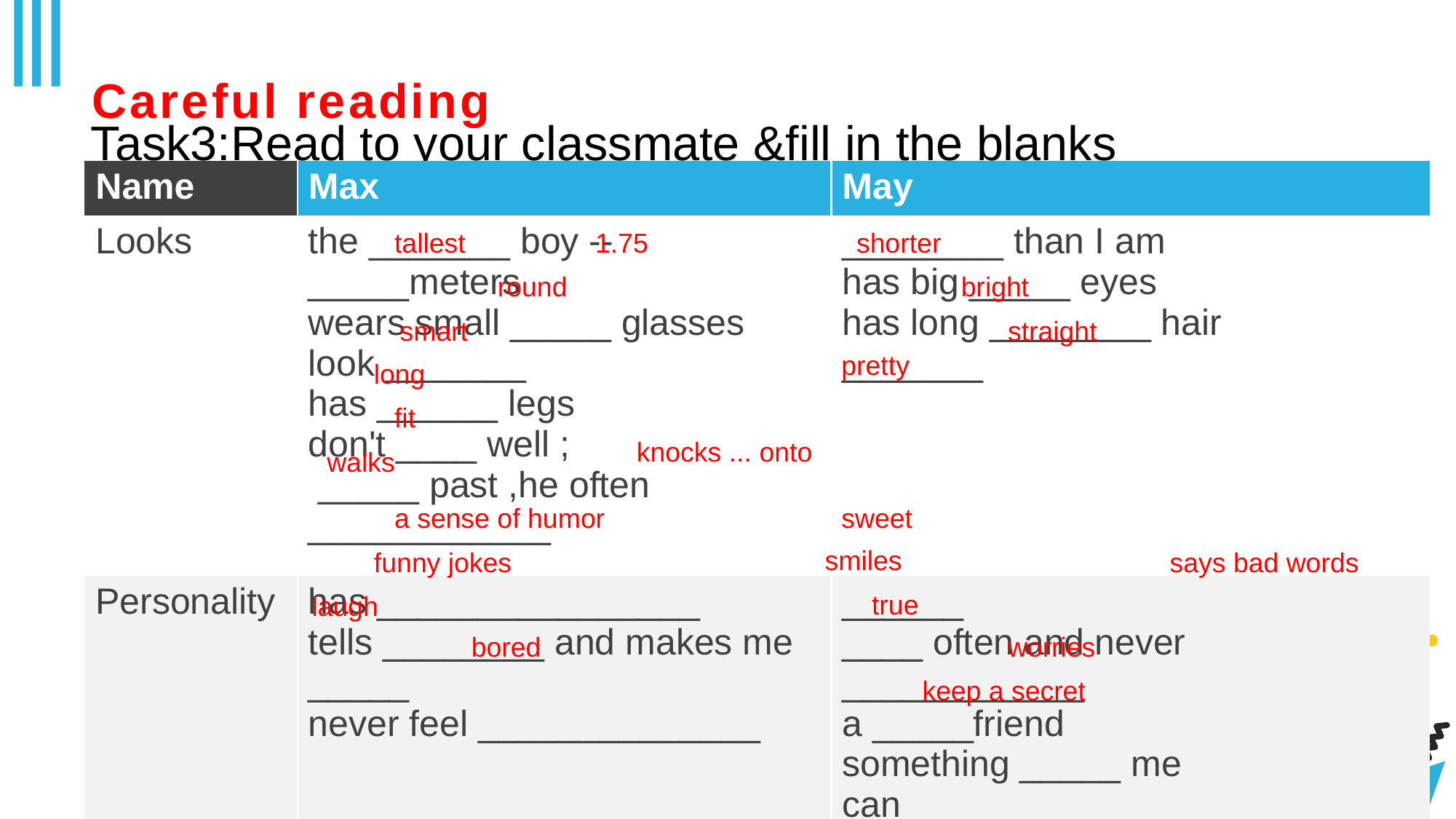

Careful reading
Task3:Read to your classmate &fill in the blanks
| Name | Max | May |
| --- | --- | --- |
| Looks | the \_\_\_\_\_\_\_ boy --\_\_\_\_\_meters wears small \_\_\_\_\_ glasses look \_\_\_\_\_\_\_ has \_\_\_\_\_\_ legs don't \_\_\_\_ well ; \_\_\_\_\_ past ,he often \_\_\_\_\_\_\_\_\_\_\_\_ | \_\_\_\_\_\_\_\_ than I am has big \_\_\_\_\_ eyes has long \_\_\_\_\_\_\_\_ hair \_\_\_\_\_\_\_ |
| Personality | has \_\_\_\_\_\_\_\_\_\_\_\_\_\_\_\_ tells \_\_\_\_\_\_\_\_ and makes me \_\_\_\_\_ never feel \_\_\_\_\_\_\_\_\_\_\_\_\_\_ | \_\_\_\_\_\_ \_\_\_\_ often and never \_\_\_\_\_\_\_\_\_\_\_\_ a \_\_\_\_\_friend something \_\_\_\_\_ me can \_\_\_\_\_\_\_\_\_\_\_\_\_\_\_ |
tallest
1.75
shorter
round
bright
smart
straight
pretty
long
fit
knocks ... onto
walks
a sense of humor
sweet
smiles
funny jokes
says bad words
true

laugh
bored
worries
keep a secret